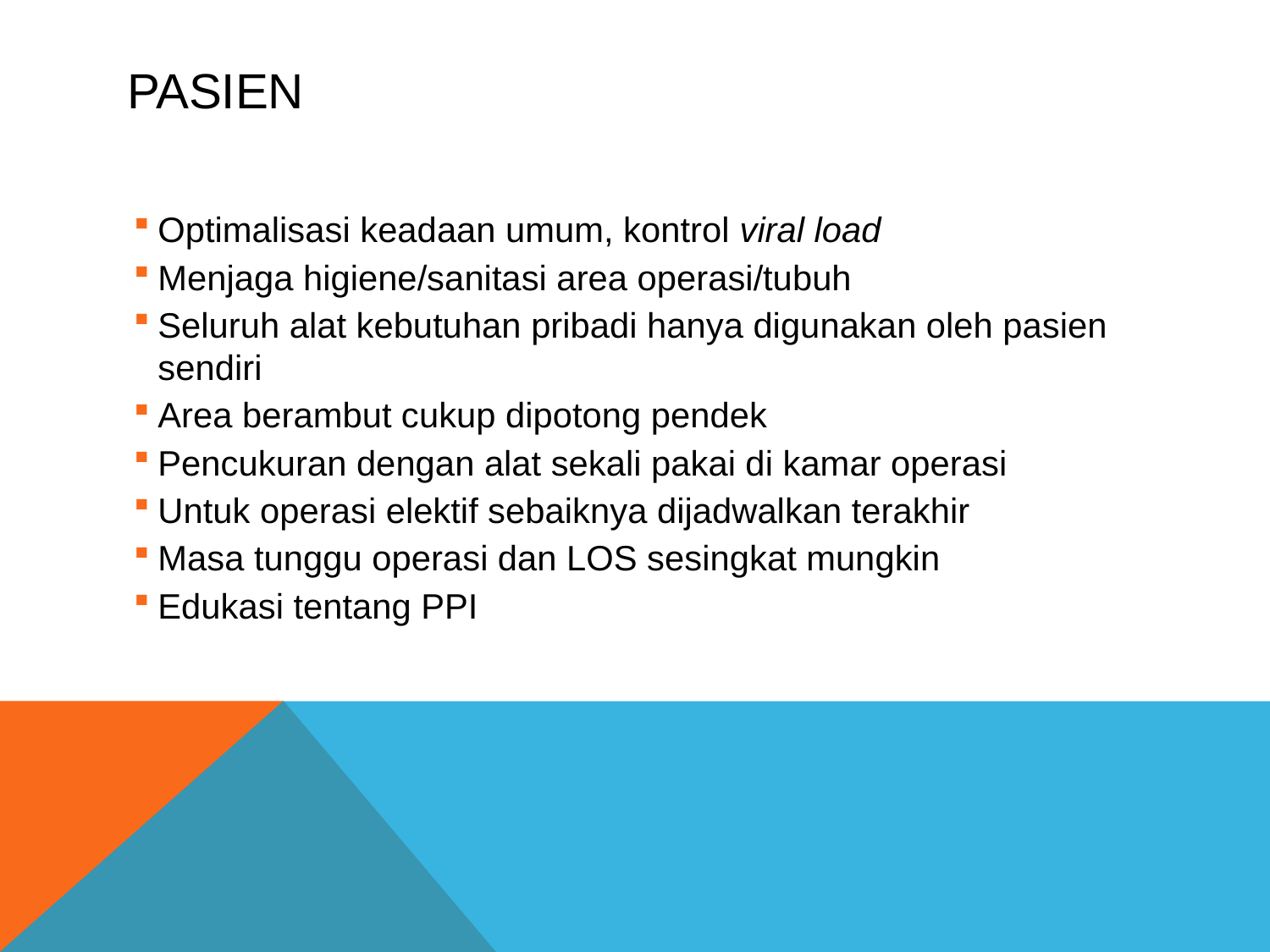

# pasien

Optimalisasi keadaan umum, kontrol viral load
Menjaga higiene/sanitasi area operasi/tubuh
Seluruh alat kebutuhan pribadi hanya digunakan oleh pasien sendiri
Area berambut cukup dipotong pendek
Pencukuran dengan alat sekali pakai di kamar operasi
Untuk operasi elektif sebaiknya dijadwalkan terakhir
Masa tunggu operasi dan LOS sesingkat mungkin
Edukasi tentang PPI